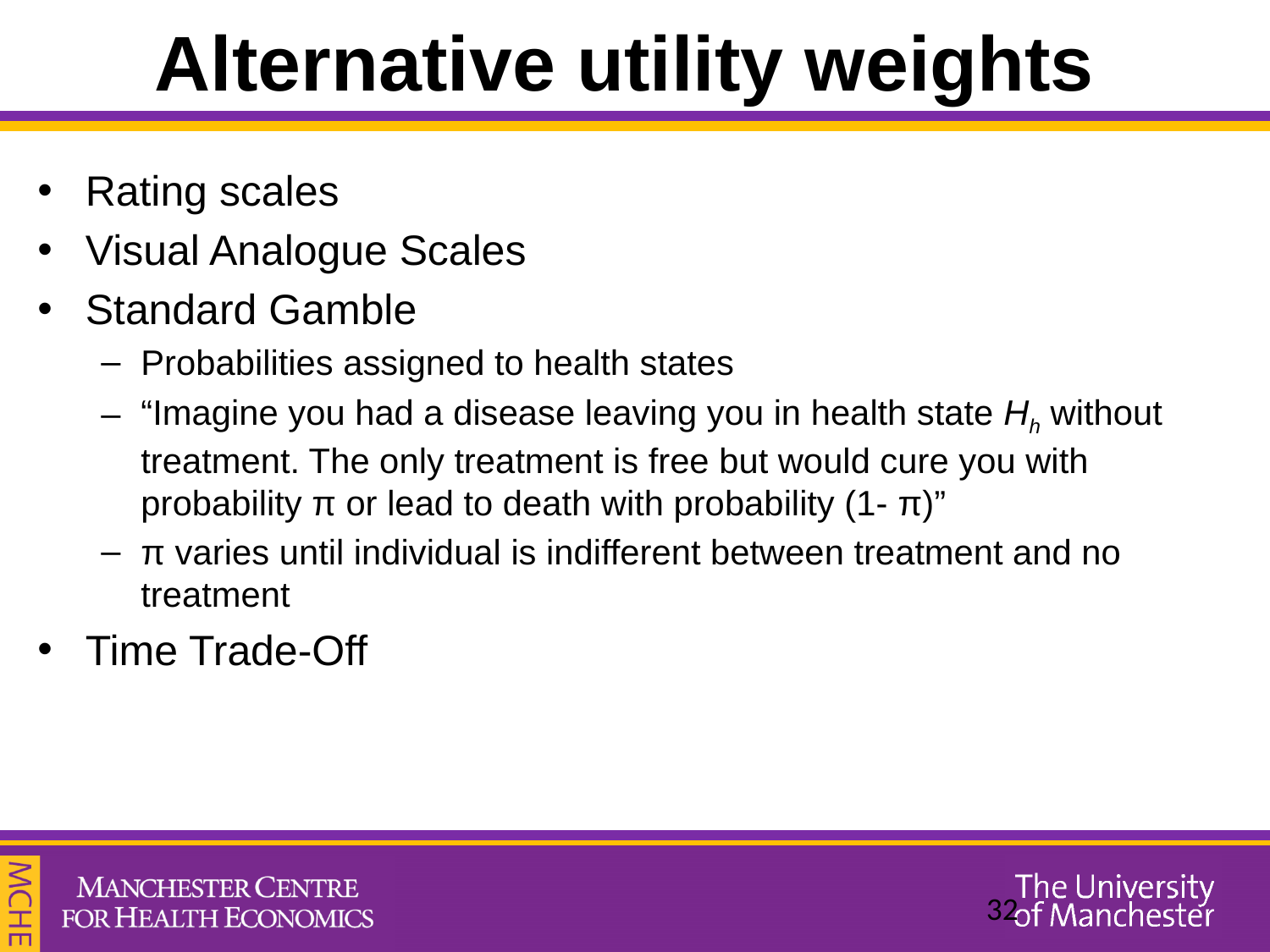

# Alternative utility weights
Rating scales
Visual Analogue Scales
Standard Gamble
Probabilities assigned to health states
“Imagine you had a disease leaving you in health state Hh without treatment. The only treatment is free but would cure you with probability π or lead to death with probability (1- π)”
π varies until individual is indifferent between treatment and no treatment
Time Trade-Off
32